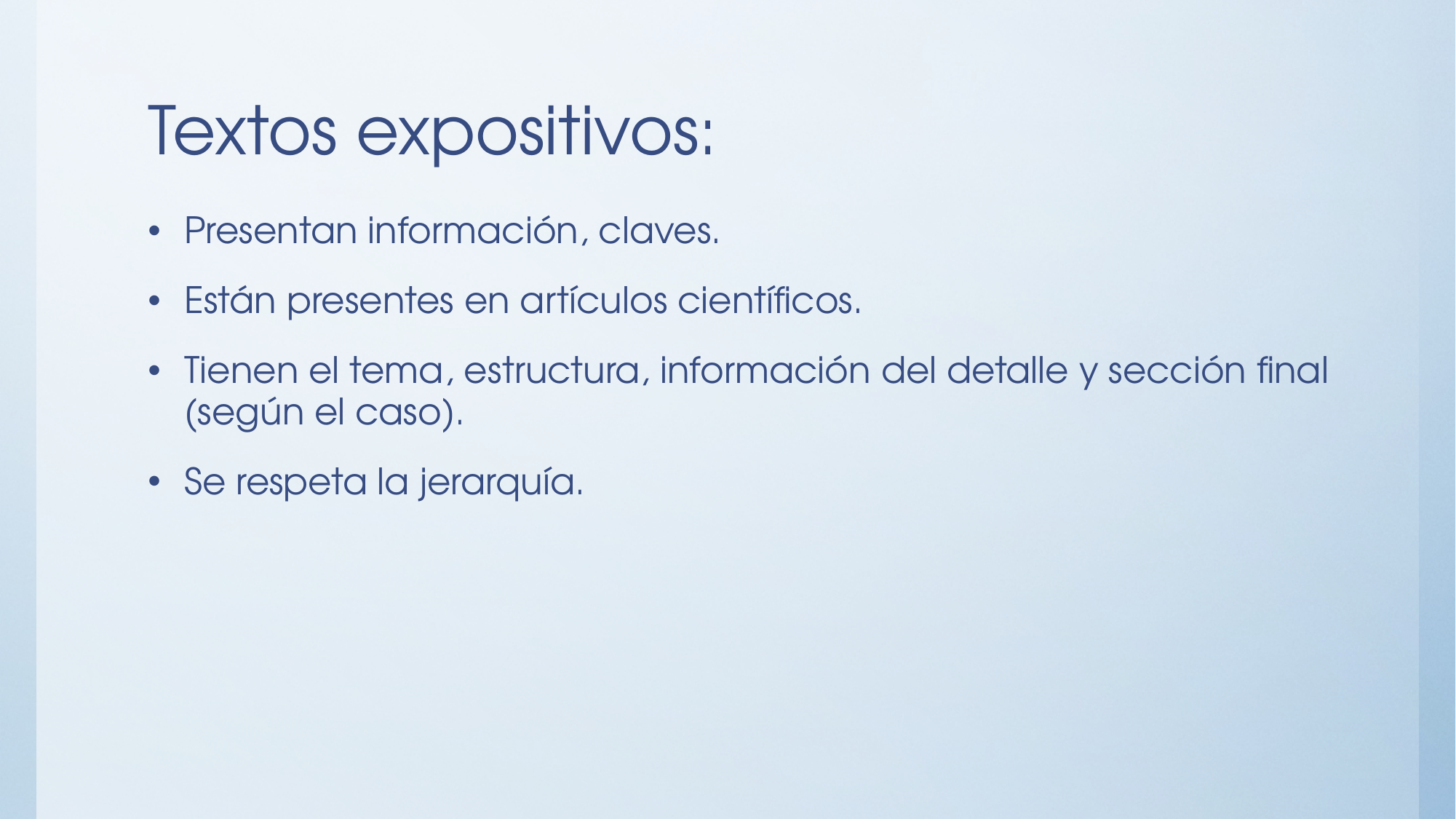

# Textos expositivos:
Presentan información, claves.
Están presentes en artículos científicos.
Tienen el tema, estructura, información del detalle y sección final (según el caso).
Se respeta la jerarquía.